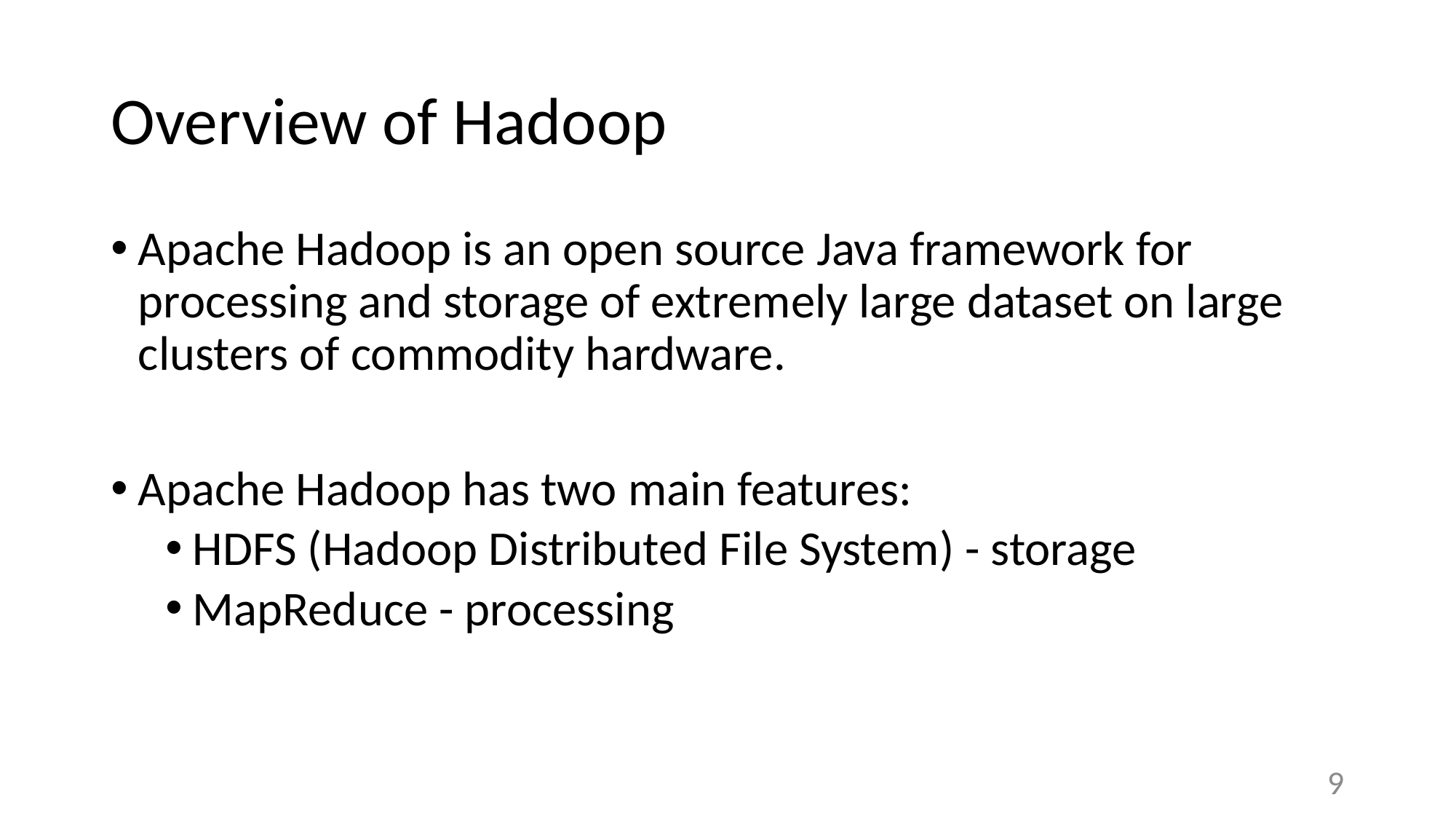

# Overview of Hadoop
Apache Hadoop is an open source Java framework for processing and storage of extremely large dataset on large clusters of commodity hardware.

Apache Hadoop has two main features:
HDFS (Hadoop Distributed File System) - storage
MapReduce - processing
9